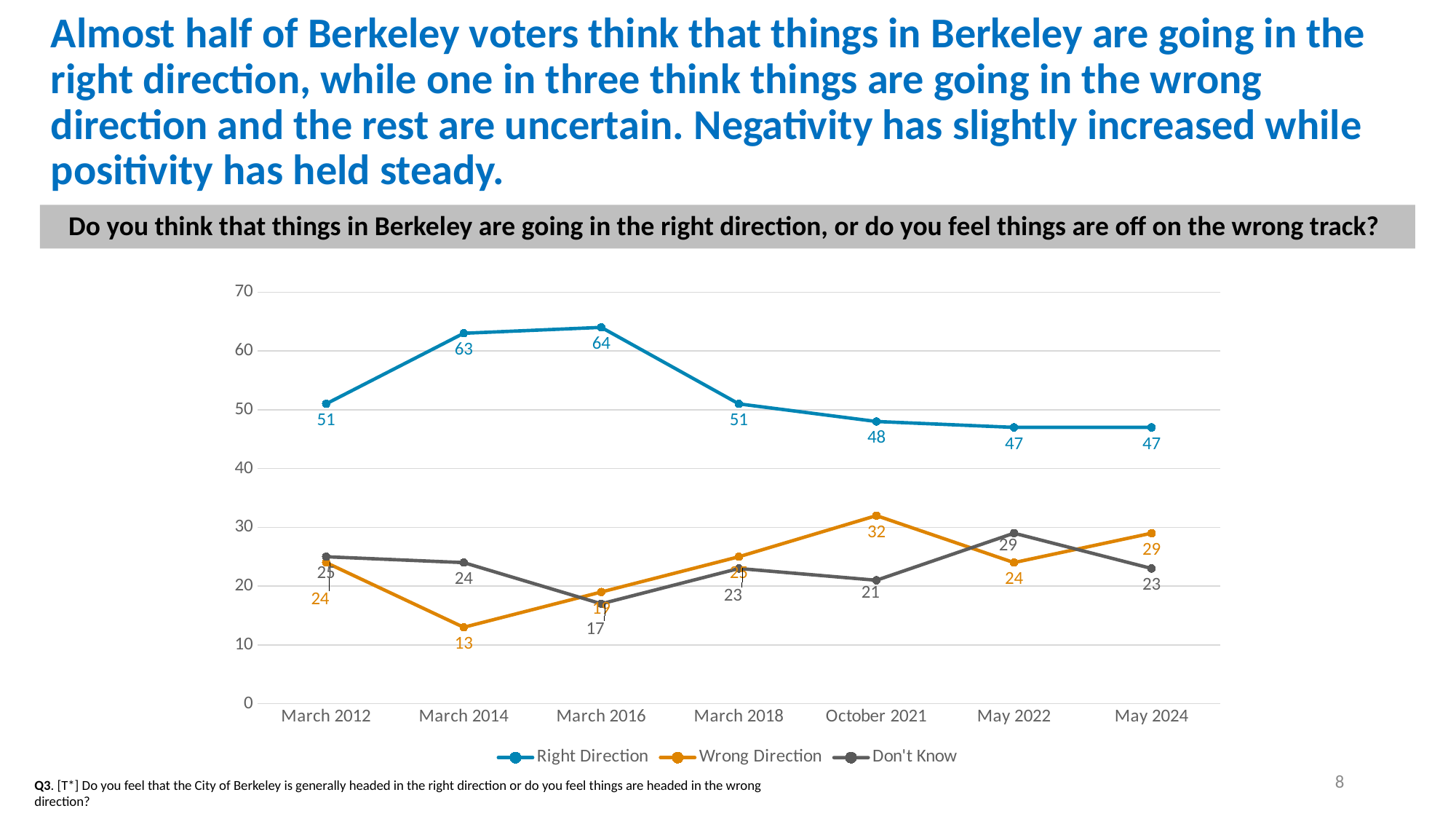

Almost half of Berkeley voters think that things in Berkeley are going in the right direction, while one in three think things are going in the wrong direction and the rest are uncertain. Negativity has slightly increased while positivity has held steady.
Do you think that things in Berkeley are going in the right direction, or do you feel things are off on the wrong track?

### Chart

| Category | Right Direction | Wrong Direction | Don't Know |
|---|---|---|---|
| March 2012 | 51.0 | 24.0 | 25.0 |
| March 2014 | 63.0 | 13.0 | 24.0 |
| March 2016 | 64.0 | 19.0 | 17.0 |
| March 2018 | 51.0 | 25.0 | 23.0 |
| October 2021 | 48.0 | 32.0 | 21.0 |
| May 2022 | 47.0 | 24.0 | 29.0 |
| May 2024 | 47.0 | 29.0 | 23.0 |
8
Q3. [T*] Do you feel that the City of Berkeley is generally headed in the right direction or do you feel things are headed in the wrong direction?